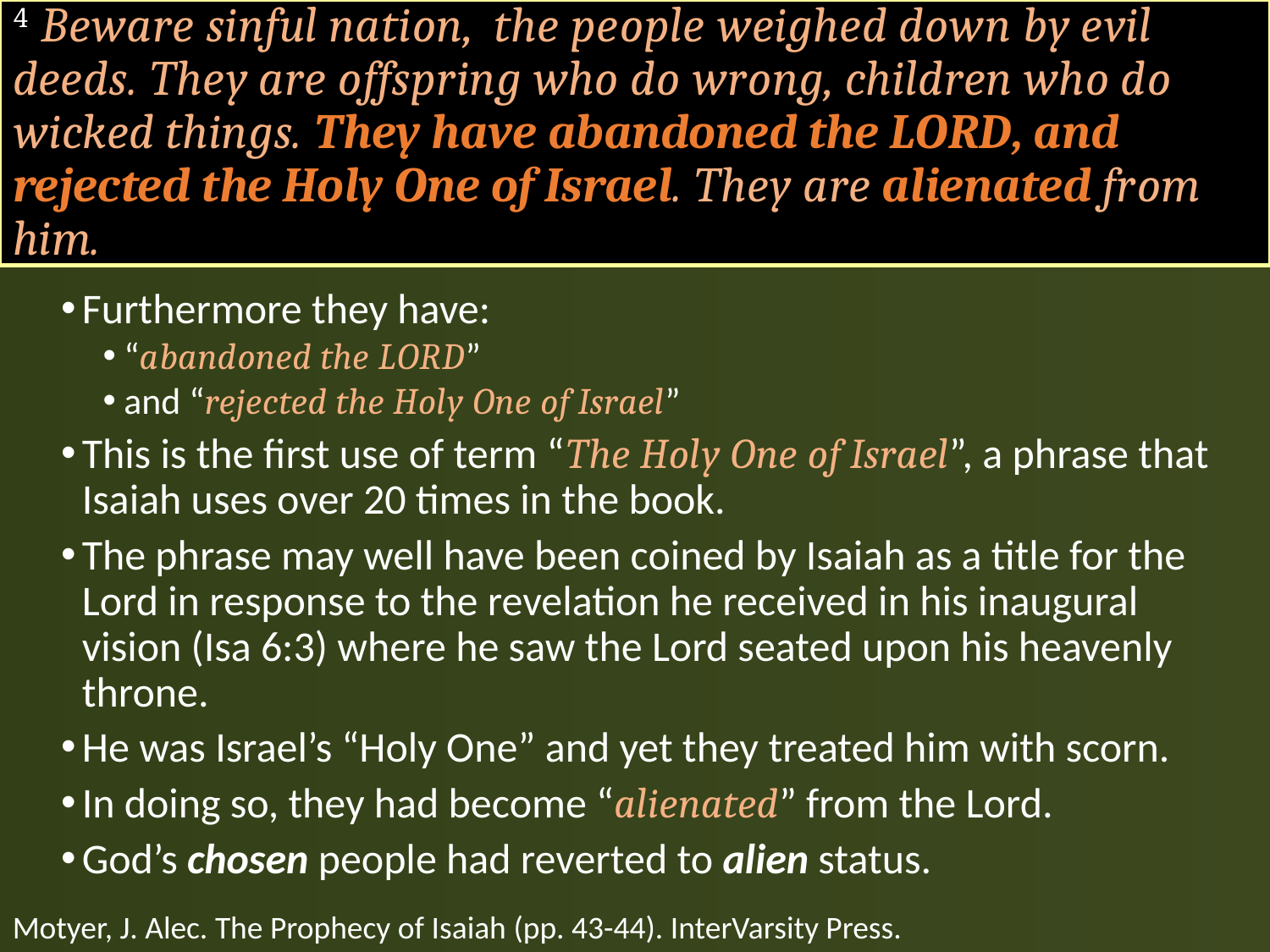

# 4 Beware sinful nation,  the people weighed down by evil deeds. They are offspring who do wrong, children who do wicked things. They have abandoned the LORD, and rejected the Holy One of Israel. They are alienated from him.
Furthermore they have:
“abandoned the LORD”
and “rejected the Holy One of Israel”
This is the first use of term “The Holy One of Israel”, a phrase that Isaiah uses over 20 times in the book.
The phrase may well have been coined by Isaiah as a title for the Lord in response to the revelation he received in his inaugural vision (Isa 6:3) where he saw the Lord seated upon his heavenly throne.
He was Israel’s “Holy One” and yet they treated him with scorn.
In doing so, they had become “alienated” from the Lord.
God’s chosen people had reverted to alien status.
Motyer, J. Alec. The Prophecy of Isaiah (pp. 43-44). InterVarsity Press.